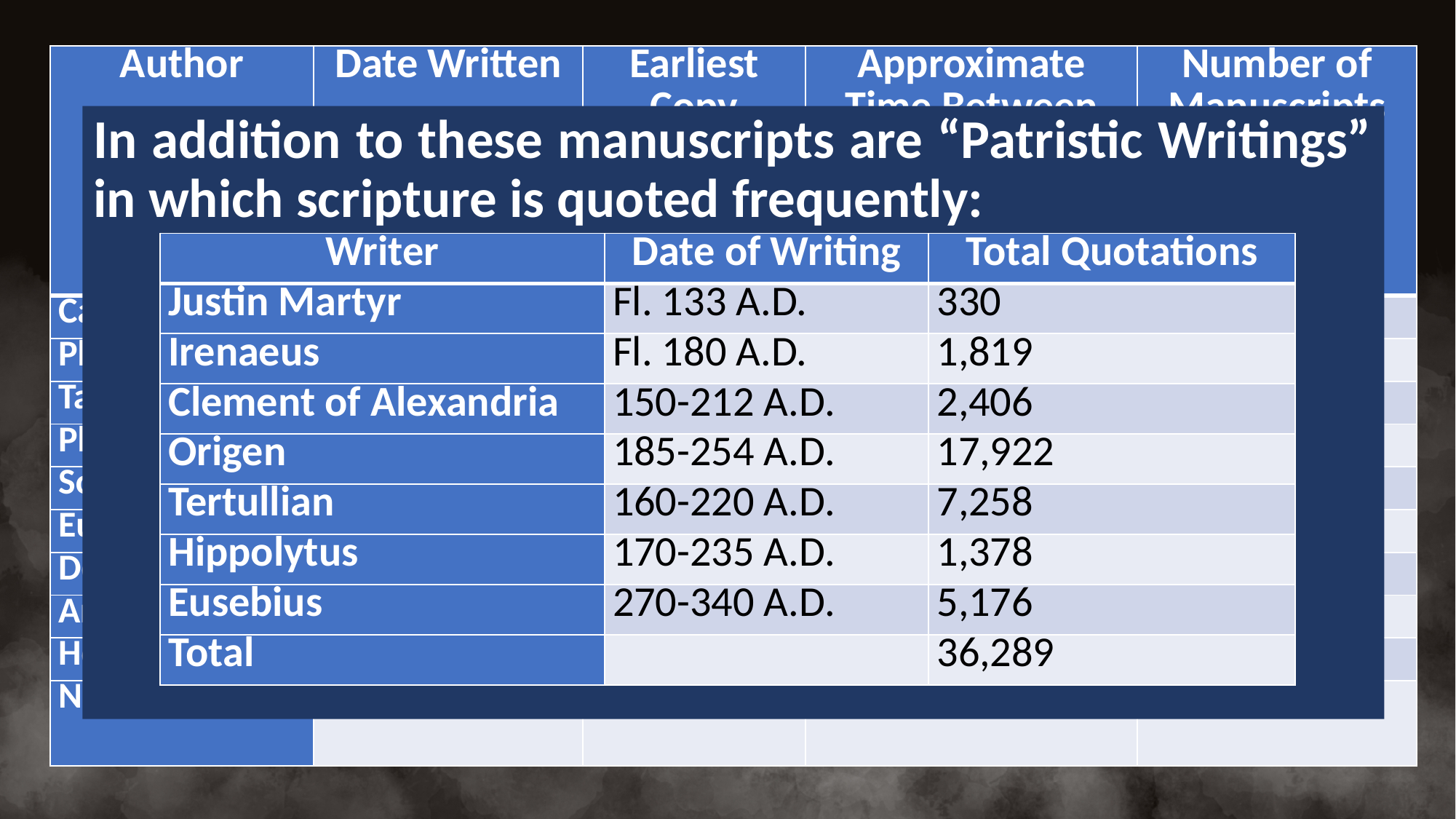

| Author | Date Written | Earliest Copy | Approximate Time Between Original and Earliest Extant Copy | Number of Manuscripts |
| --- | --- | --- | --- | --- |
| Caesar | 100-44 B.C. | 900 A.D. | 1000 years | 10 |
| Plato | 427-347 B.C. | 900 A.D. | 1200 years | 7 |
| Tacitus | 100 A.D. | 1100 A.D. | 1000 years | 20 |
| Pliny | 61-113 A.D. | 850 A.D. | 750 years | 7 |
| Sophocles | 496-406 B.C. | 1000 A.D. | 1400 years | 193 |
| Euripides | 480-406 B.C. | 1100 A.D. | 1300 years | 9 |
| Demosthenes | 383-322 B.C. | 1100 A.D. | 1400 years | 8 |
| Aristotle | 384-322 B.C. | 1100 A.D. | 1400 years | 49 |
| Homer (Iliad) | 900 B.C. | 400 B.C. | 500 years | 643 |
| New Testament | 45-100 A.D. | 130 A.D. | < 100 years | 5795 |
In addition to these manuscripts are “Patristic Writings” in which scripture is quoted frequently:

| Writer | Date of Writing | Total Quotations |
| --- | --- | --- |
| Justin Martyr | Fl. 133 A.D. | 330 |
| Irenaeus | Fl. 180 A.D. | 1,819 |
| Clement of Alexandria | 150-212 A.D. | 2,406 |
| Origen | 185-254 A.D. | 17,922 |
| Tertullian | 160-220 A.D. | 7,258 |
| Hippolytus | 170-235 A.D. | 1,378 |
| Eusebius | 270-340 A.D. | 5,176 |
| Total |  | 36,289 |